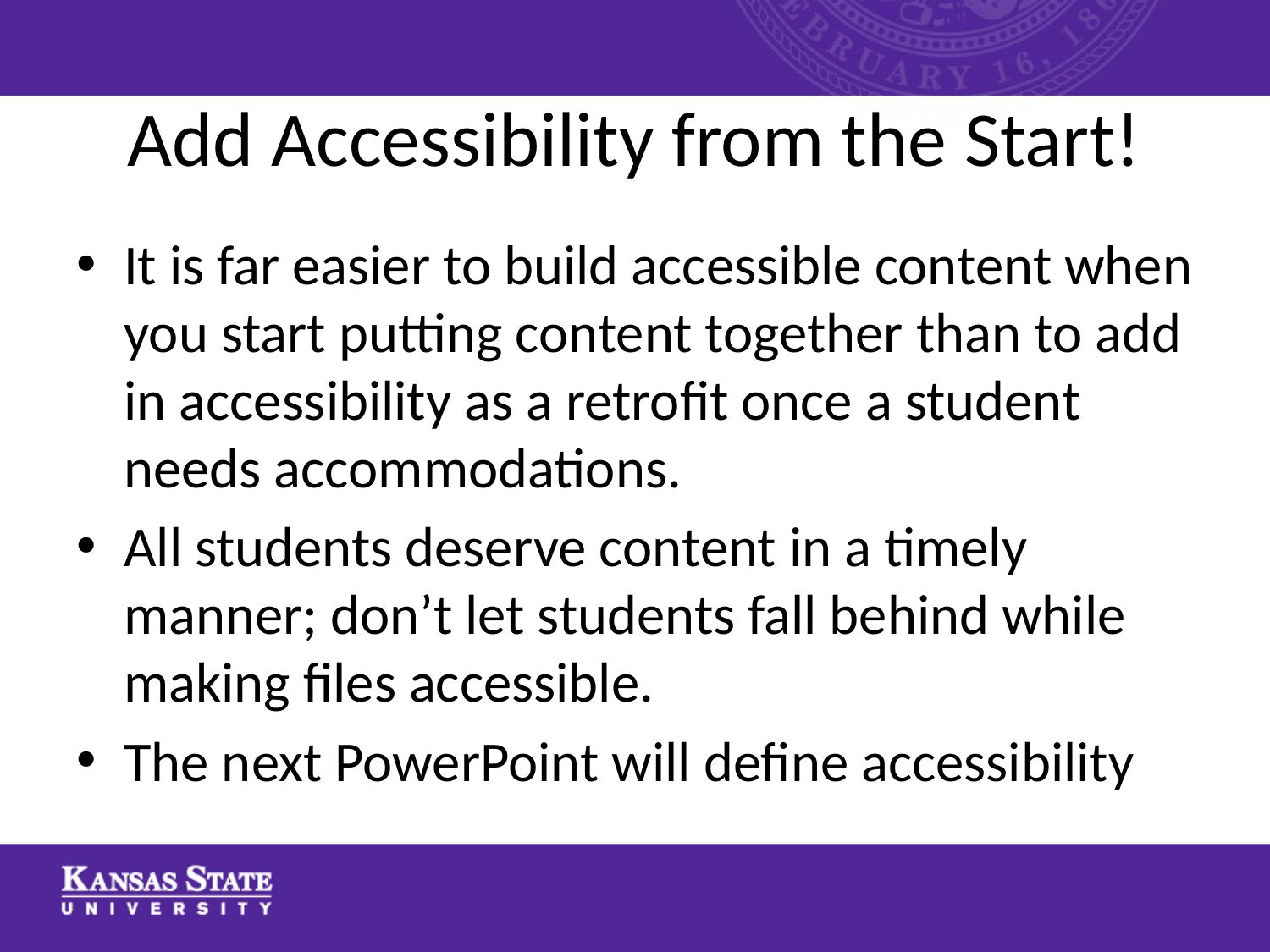

# Add Accessibility from the Start!
It is far easier to build accessible content when you start putting content together than to add in accessibility as a retrofit once a student needs accommodations.
All students deserve content in a timely manner; don’t let students fall behind while making files accessible.
The next PowerPoint will define accessibility